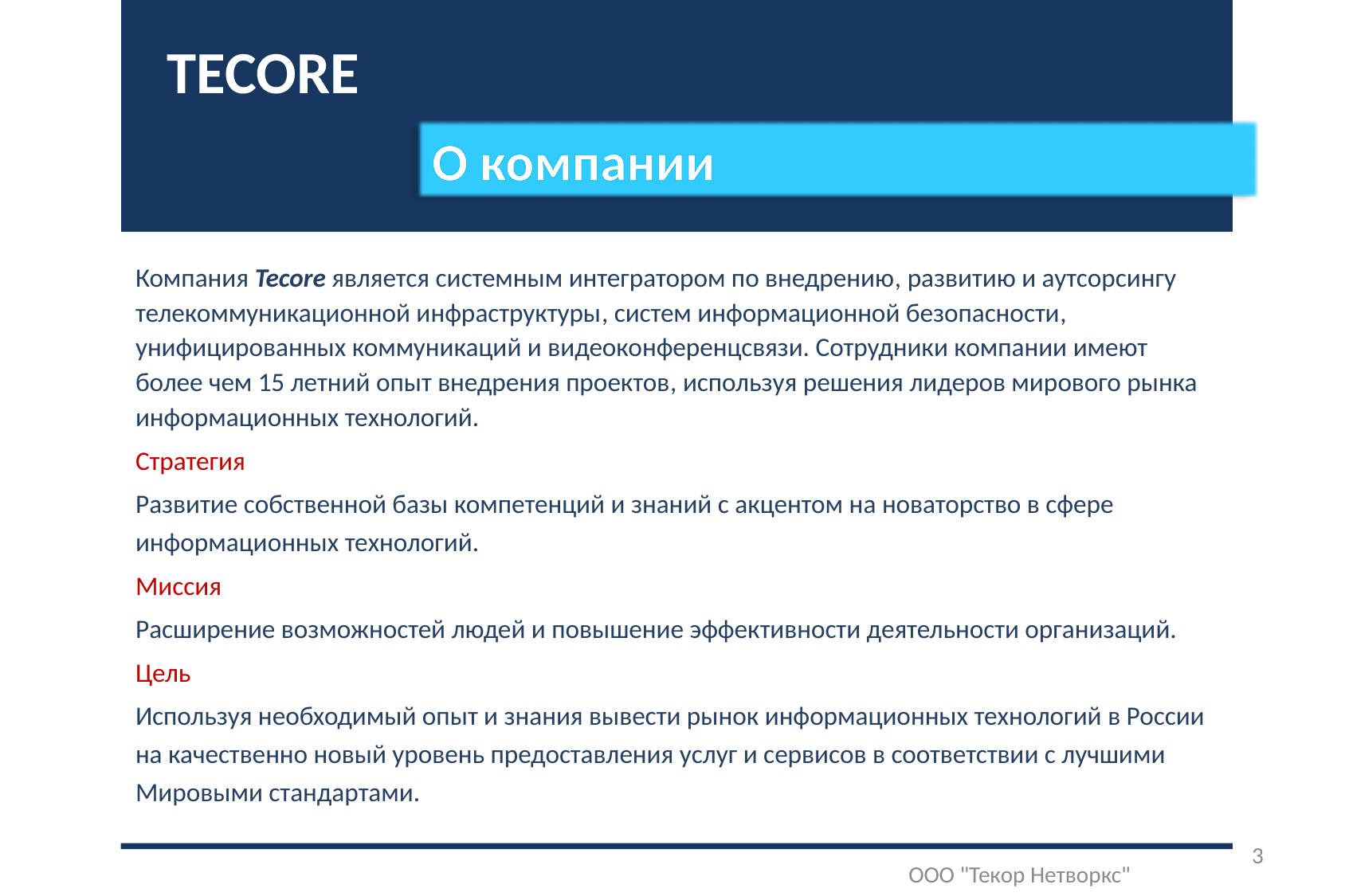

TECORE
О компании
Компания Tecore является системным интегратором по внедрению, развитию и аутсорсингу телекоммуникационной инфраструктуры, систем информационной безопасности, унифицированных коммуникаций и видеоконференцсвязи. Сотрудники компании имеют  более чем 15 летний опыт внедрения проектов, используя решения лидеров мирового рынка информационных технологий.
Стратегия
Развитие собственной базы компетенций и знаний с акцентом на новаторство в сфере информационных технологий.
Миссия
Расширение возможностей людей и повышение эффективности деятельности организаций.
Цель
Используя необходимый опыт и знания вывести рынок информационных технологий в России на качественно новый уровень предоставления услуг и сервисов в соответствии с лучшими Мировыми стандартами.
3

ООО "Текор Нетворкс"